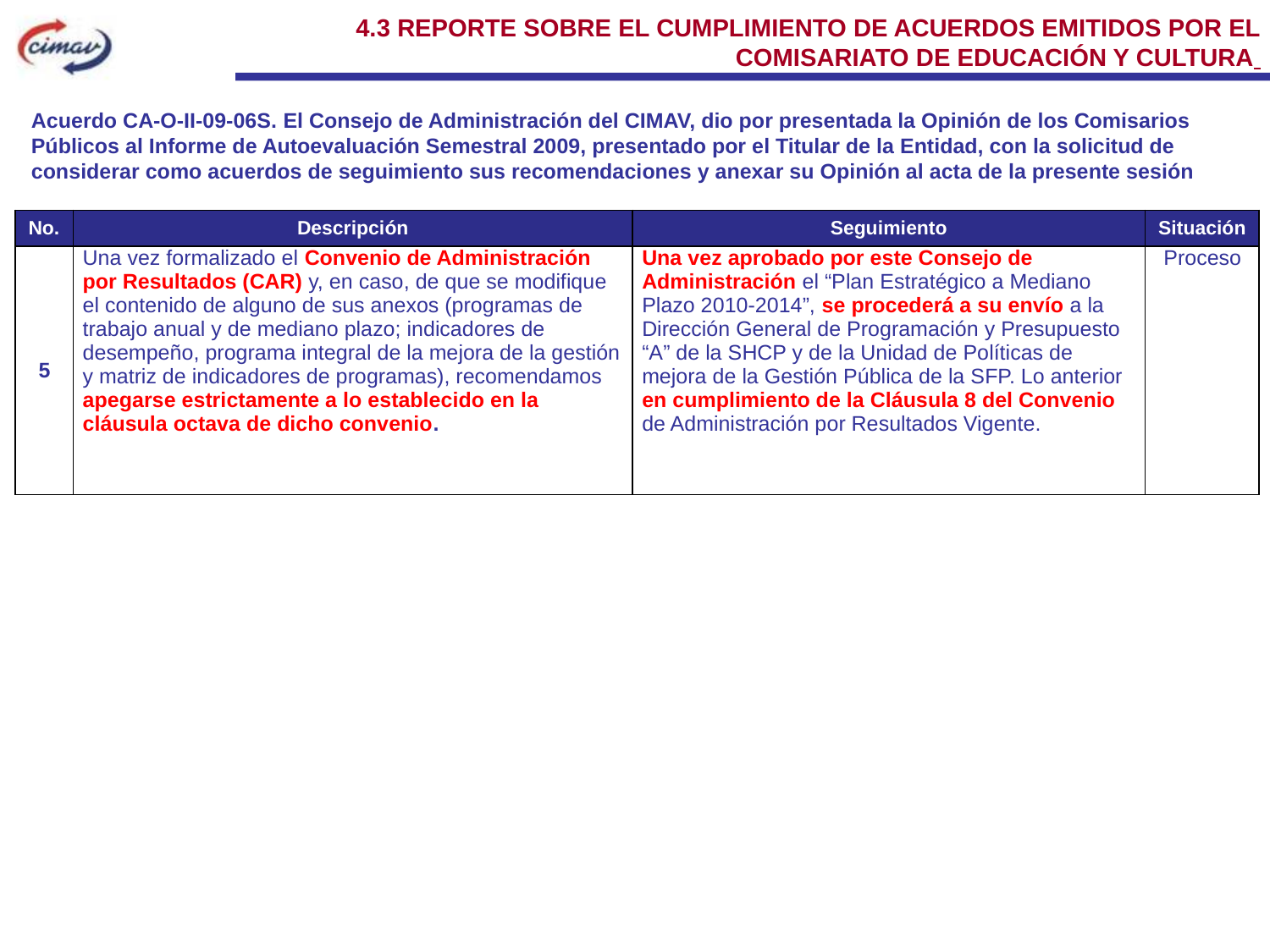

4.3 REPORTE SOBRE EL CUMPLIMIENTO DE ACUERDOS EMITIDOS POR EL COMISARIATO DE EDUCACIÓN Y CULTURA
Acuerdo CA-O-II-09-06S. El Consejo de Administración del CIMAV, dio por presentada la Opinión de los Comisarios Públicos al Informe de Autoevaluación Semestral 2009, presentado por el Titular de la Entidad, con la solicitud de considerar como acuerdos de seguimiento sus recomendaciones y anexar su Opinión al acta de la presente sesión
| No. | Descripción | Seguimiento | Situación |
| --- | --- | --- | --- |
| 5 | Una vez formalizado el Convenio de Administración por Resultados (CAR) y, en caso, de que se modifique el contenido de alguno de sus anexos (programas de trabajo anual y de mediano plazo; indicadores de desempeño, programa integral de la mejora de la gestión y matriz de indicadores de programas), recomendamos apegarse estrictamente a lo establecido en la cláusula octava de dicho convenio. | Una vez aprobado por este Consejo de Administración el “Plan Estratégico a Mediano Plazo 2010-2014”, se procederá a su envío a la Dirección General de Programación y Presupuesto “A” de la SHCP y de la Unidad de Políticas de mejora de la Gestión Pública de la SFP. Lo anterior en cumplimiento de la Cláusula 8 del Convenio de Administración por Resultados Vigente. | Proceso |